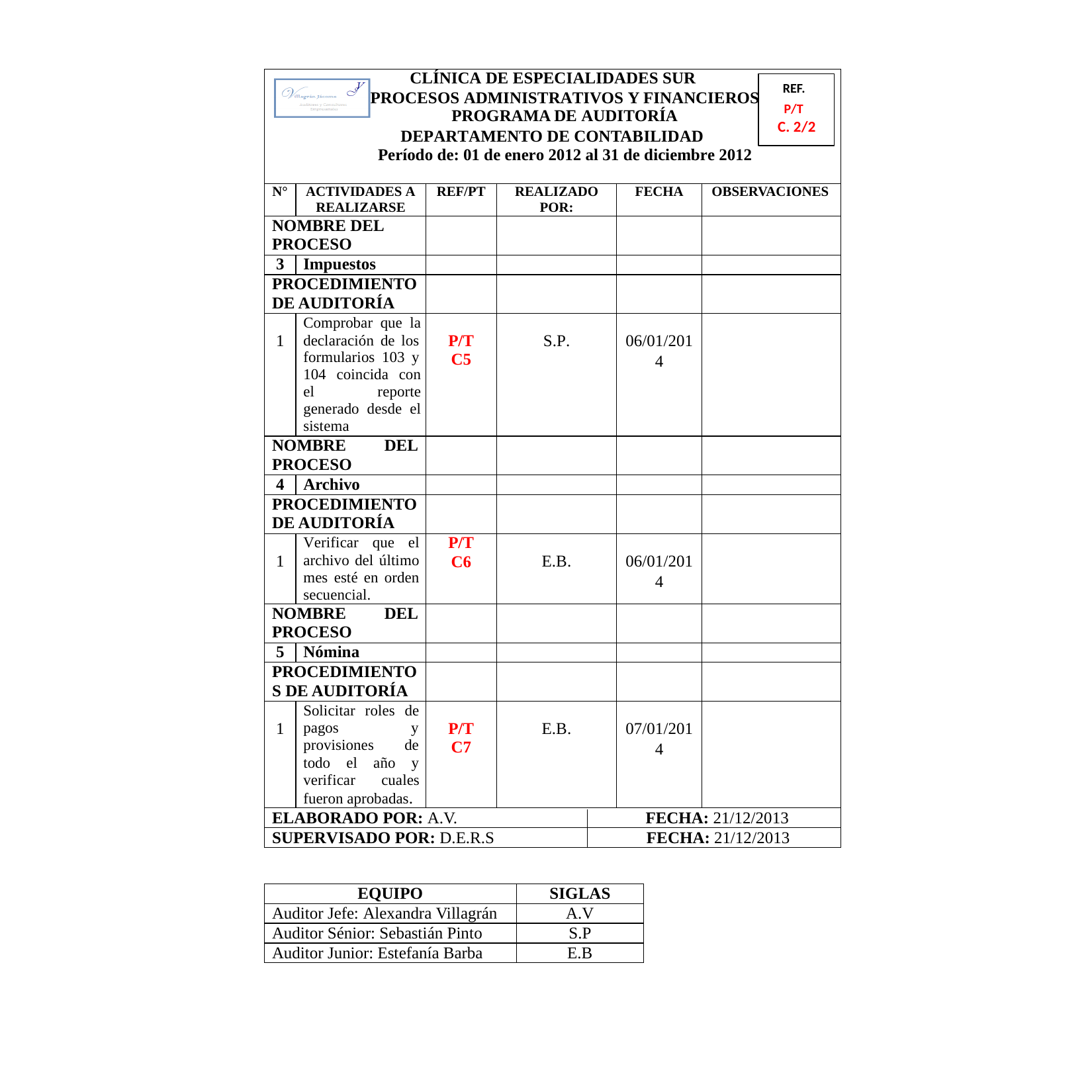

CLÍNICA DE ESPECIALIDADES SUR
PROGRAMA DE AUDITORÍA                         P/T
Período de: 01 de enero 2012 al 31 de diciembre 2012

C. 2/2

REF.
PROCESOS ADMINISTRATIVOS Y FINANCIEROS
DEPARTAMENTO DE CONTABILIDAD

N°

ACTIVIDADES A REALIZARSE

REF/PT

REALIZADO POR:

FECHA

OBSERVACIONES

NOMBRE DEL PROCESO

3

Impuestos

PROCEDIMIENTO DE AUDITORÍA

1

Comprobar que la declaración de los
formularios 103 y
104  coincida  con el   reporte generado desde el sistema

P/T C5

S.P.

06/01/201

4
NOMBRE         DEL PROCESO

4

Archivo

PROCEDIMIENTO DE AUDITORÍA

1

Verificar   que   el archivo del último
mes esté en orden secuencial.

P/T C6

E.B.

06/01/201

4
NOMBRE         DEL PROCESO

5

Nómina

PROCEDIMIENTO S DE AUDITORÍA

1

Solicitar  roles  de pagos                  y
provisiones        de
todo    el    año    y verificar      cuales
fueron aprobadas.

P/T C7

E.B.

07/01/201

4
ELABORADO POR: A.V.

FECHA: 21/12/2013

SUPERVISADO POR: D.E.R.S

FECHA: 21/12/2013

EQUIPO

SIGLAS

Auditor Jefe: Alexandra Villagrán

A.V

Auditor Sénior: Sebastián Pinto

S.P

Auditor Junior: Estefanía Barba

E.B